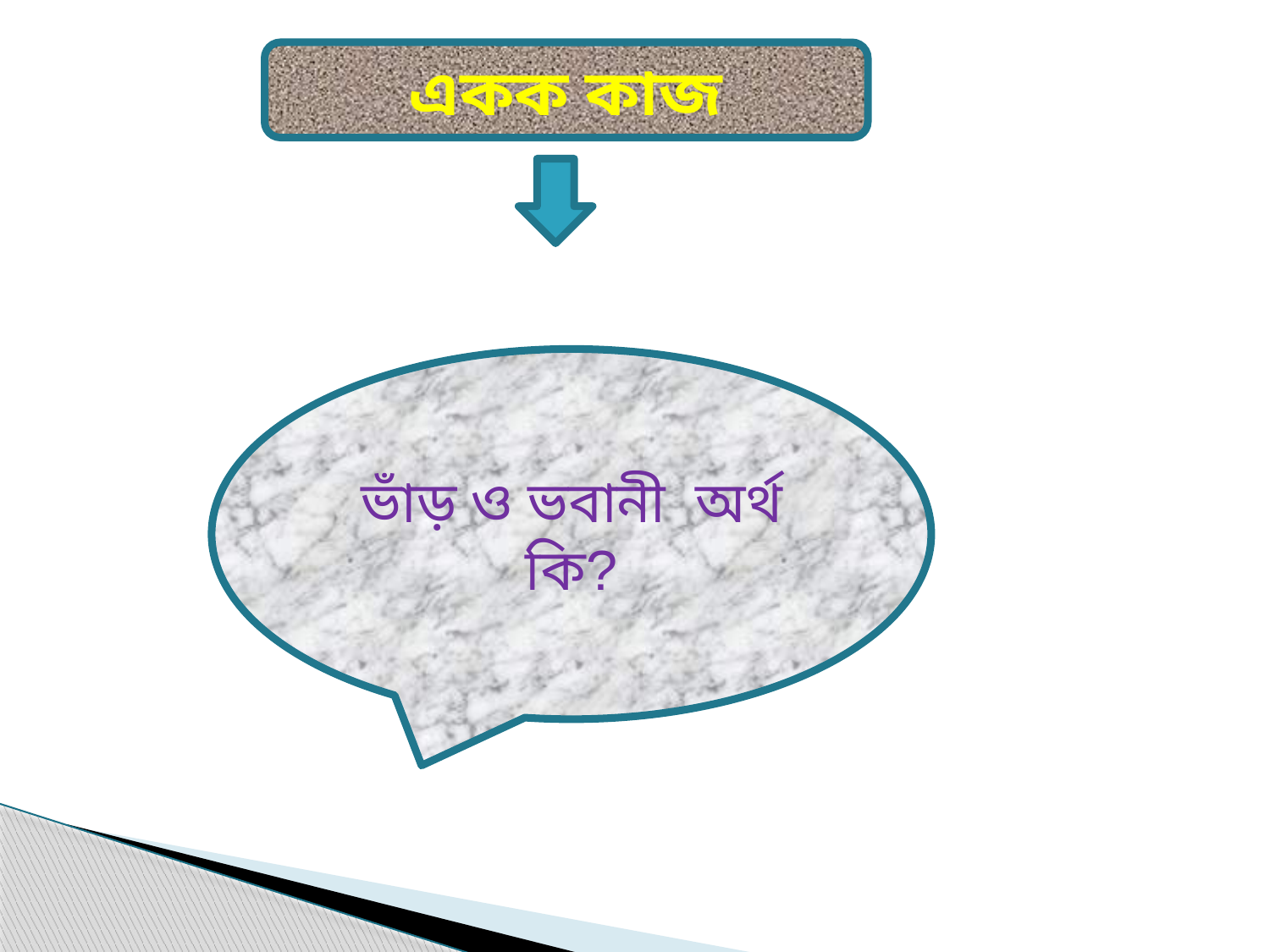

একক কাজ

ভাঁড় ও ভবানী  অর্থ কি?